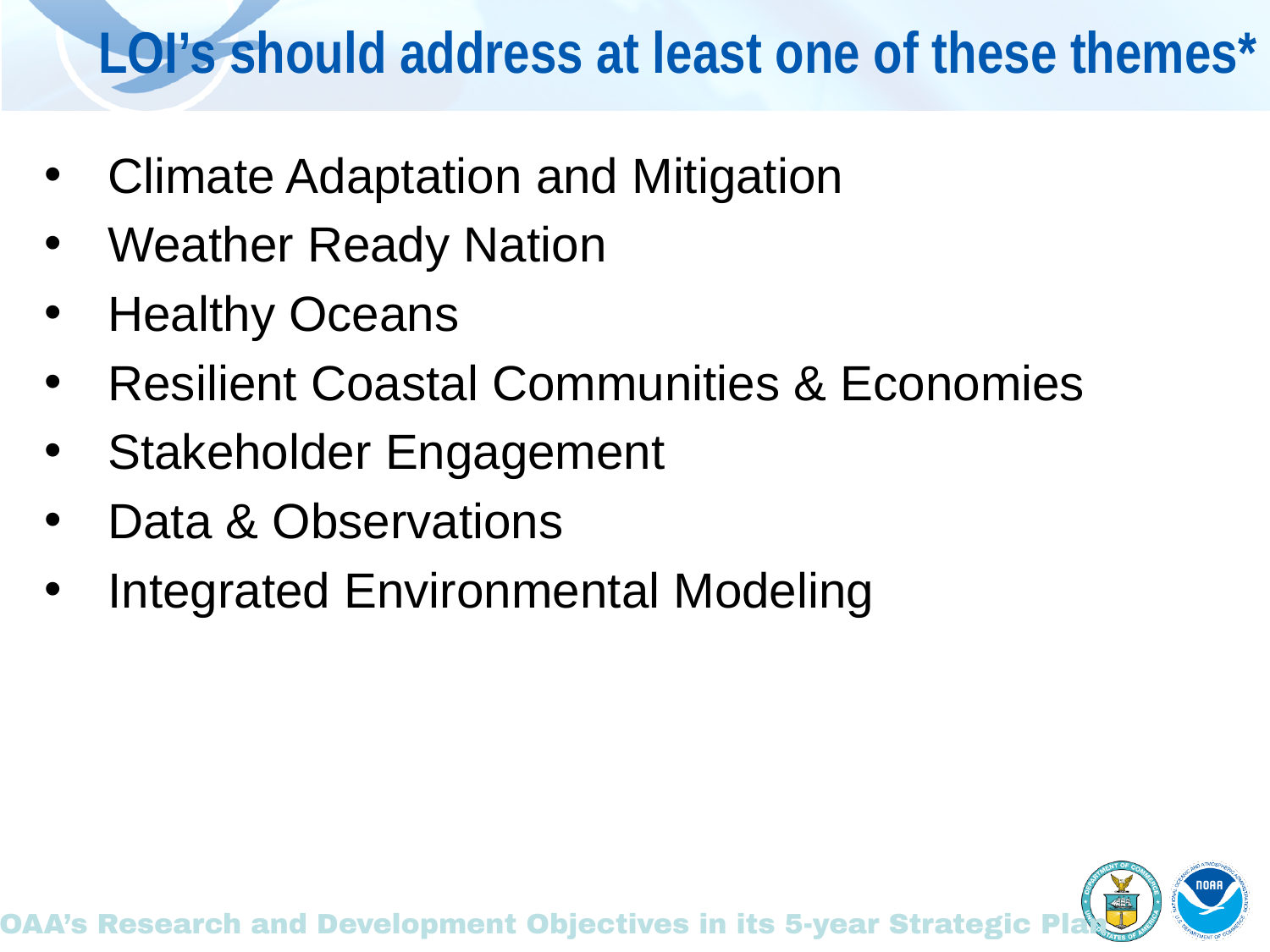

# LOI’s should address at least one of these themes*
Climate Adaptation and Mitigation
Weather Ready Nation
Healthy Oceans
Resilient Coastal Communities & Economies
Stakeholder Engagement
Data & Observations
Integrated Environmental Modeling
 *NOAA’s Research and Development Objectives in its 5-year Strategic Plan